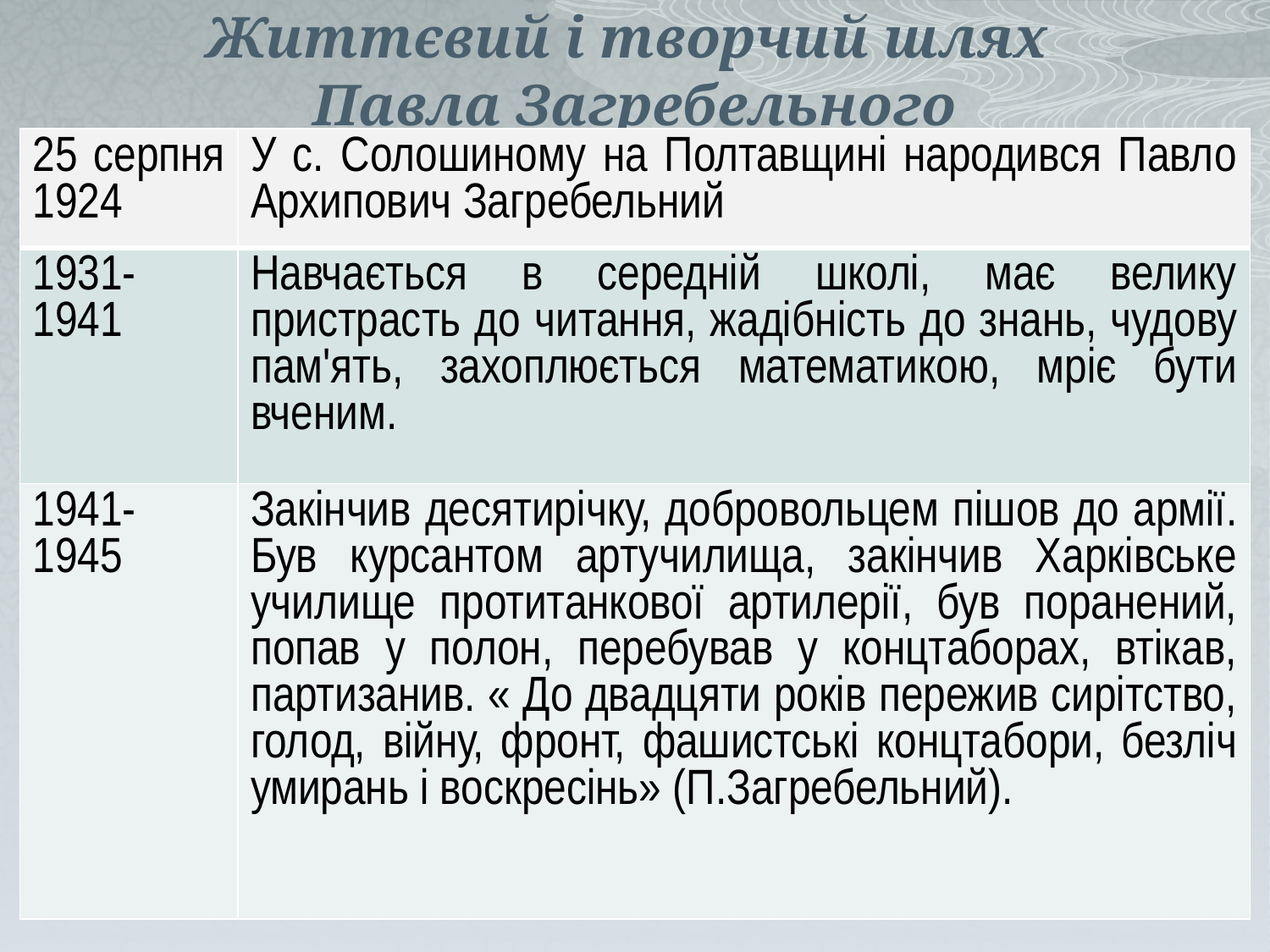

# Життєвий і творчий шлях Павла Загребельного
| 25 серпня 1924 | У с. Солошиному на Полтавщині народився Павло Архипович Загребельний |
| --- | --- |
| 1931-1941 | Навчається в середній школі, має велику пристрасть до читання, жадібність до знань, чудову пам'ять, захоплюється математикою, мріє бути вченим. |
| 1941-1945 | Закінчив десятирічку, добровольцем пішов до армії. Був курсантом артучилища, закінчив Харківське училище протитанкової артилерії, був поранений, попав у полон, перебував у концтаборах, втікав, партизанив. « До двадцяти років пережив сирітство, голод, війну, фронт, фашистські концтабори, безліч умирань і воскресінь» (П.Загребельний). |